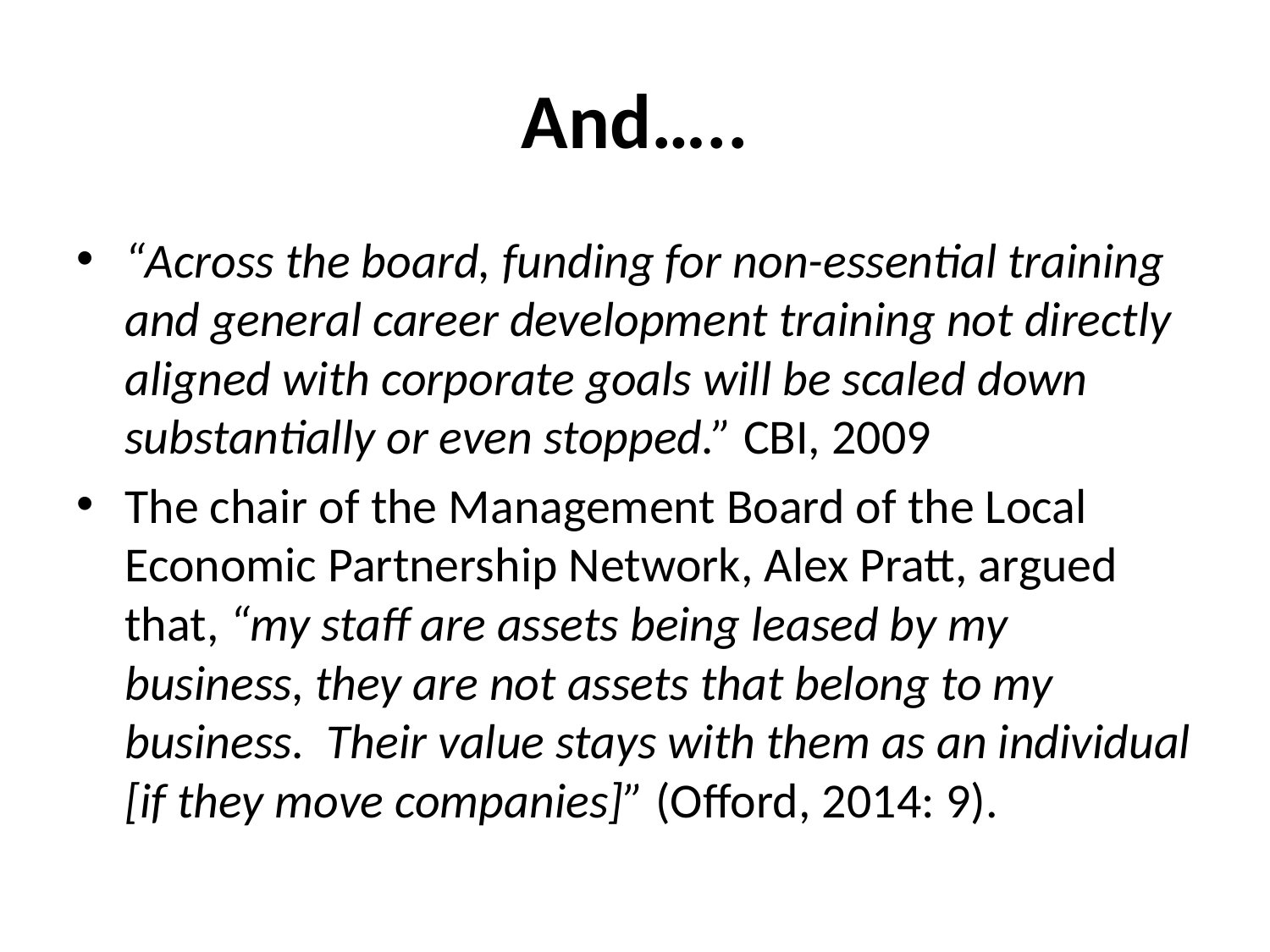

# And…..
“Across the board, funding for non-essential training and general career development training not directly aligned with corporate goals will be scaled down substantially or even stopped.” CBI, 2009
The chair of the Management Board of the Local Economic Partnership Network, Alex Pratt, argued that, “my staff are assets being leased by my business, they are not assets that belong to my business.  Their value stays with them as an individual [if they move companies]” (Offord, 2014: 9).